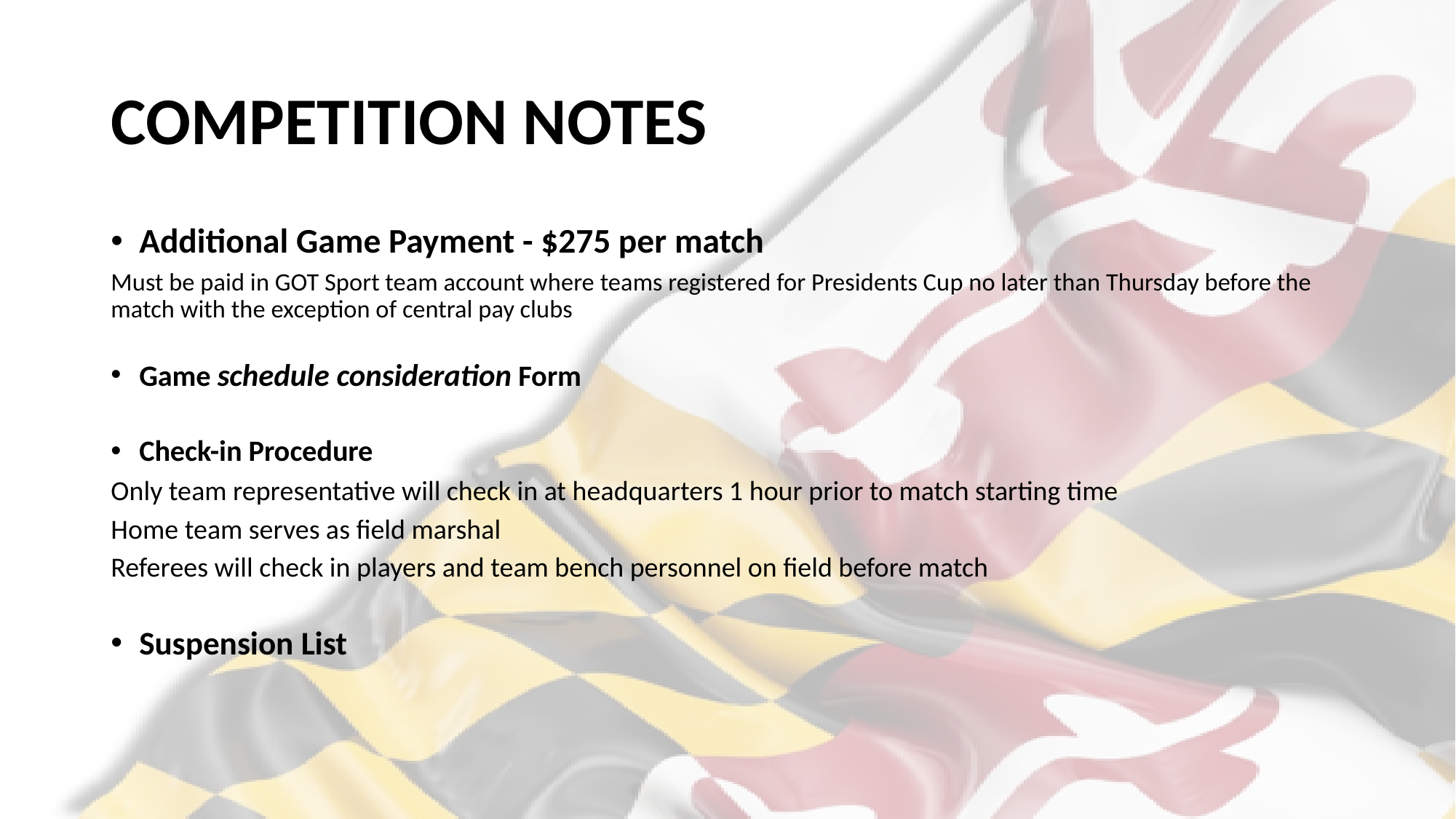

# COMPETITION NOTES
Additional Game Payment - $275 per match
Must be paid in GOT Sport team account where teams registered for Presidents Cup no later than Thursday before the match with the exception of central pay clubs

Game schedule consideration Form

Check-in Procedure
Only team representative will check in at headquarters 1 hour prior to match starting time
Home team serves as field marshal
Referees will check in players and team bench personnel on field before match

Suspension List